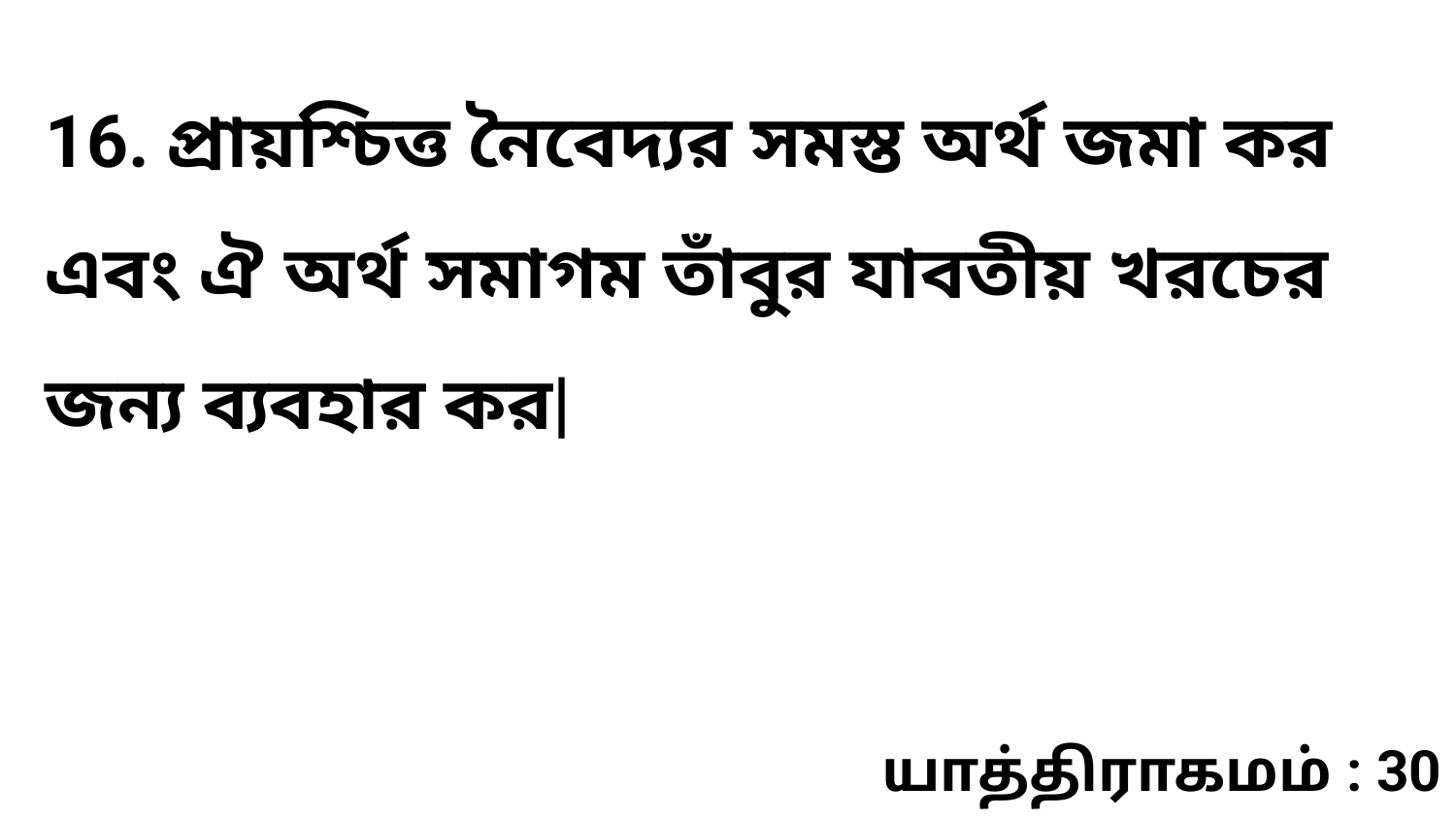

16. প্রায়শ্চিত্ত নৈবেদ্যর সমস্ত অর্থ জমা কর এবং ঐ অর্থ সমাগম তাঁবুর যাবতীয় খরচের জন্য ব্যবহার কর|
யாத்திராகமம் : 30